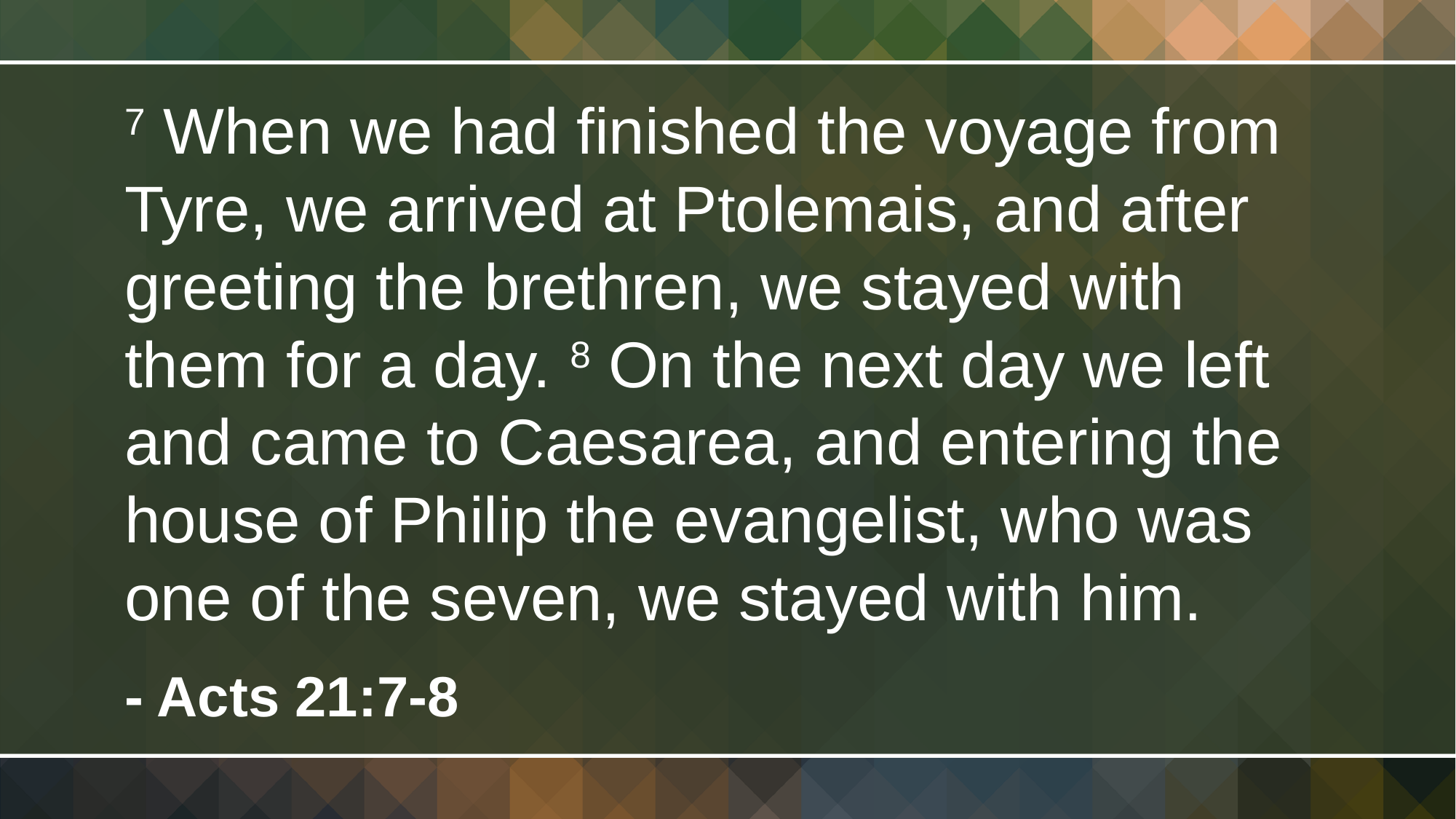

7 When we had finished the voyage from Tyre, we arrived at Ptolemais, and after greeting the brethren, we stayed with them for a day. 8 On the next day we left and came to Caesarea, and entering the house of Philip the evangelist, who was one of the seven, we stayed with him.
- Acts 21:7-8